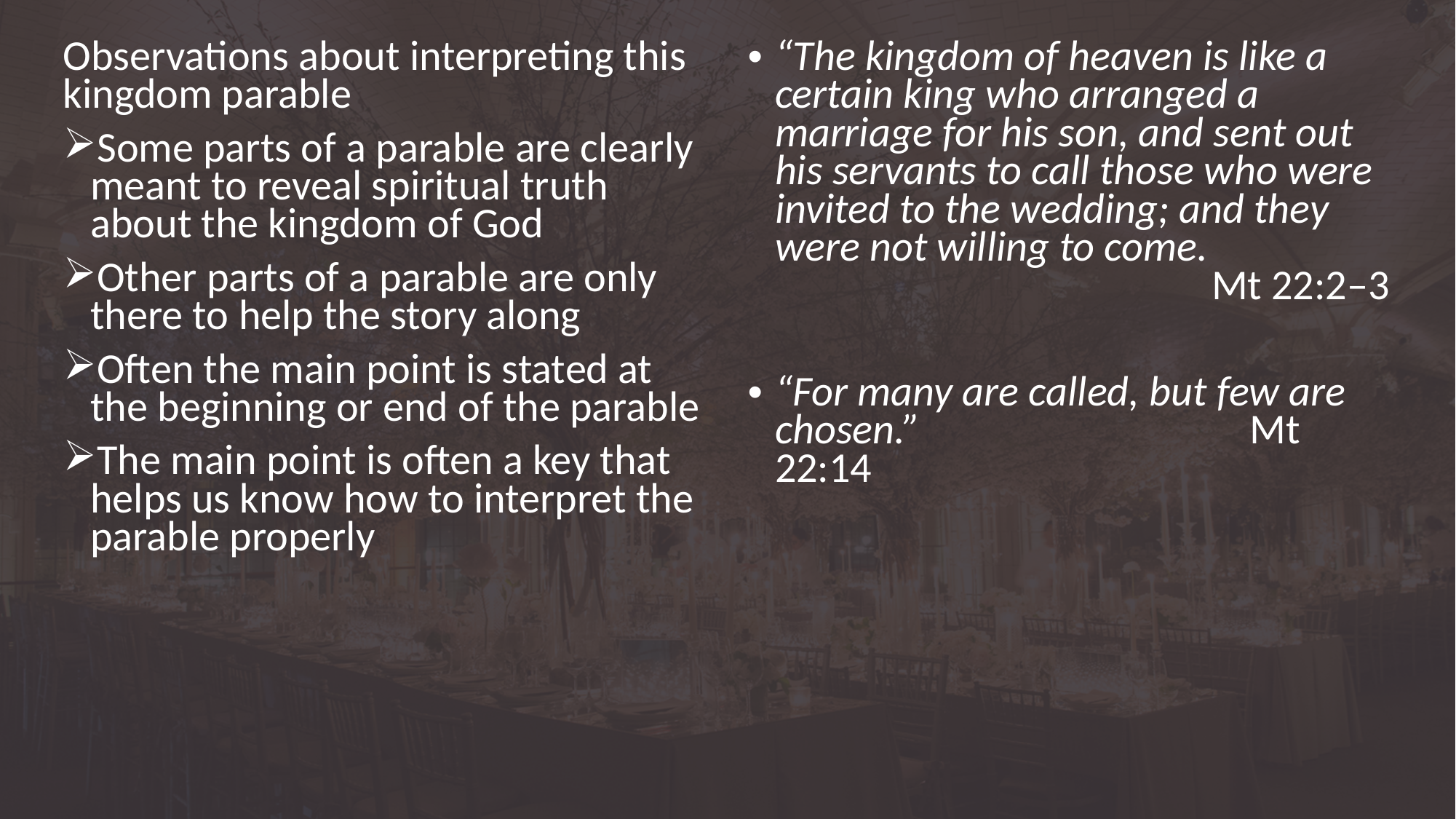

Observations about interpreting this kingdom parable
Some parts of a parable are clearly meant to reveal spiritual truth about the kingdom of God
Other parts of a parable are only there to help the story along
Often the main point is stated at the beginning or end of the parable
The main point is often a key that  helps us know how to interpret the parable properly
“The kingdom of heaven is like a certain king who arranged a marriage for his son, and sent out his servants to call those who were invited to the wedding; and they were not willing to come. 					Mt 22:2–3

“For many are called, but few are chosen.” 			    Mt 22:14